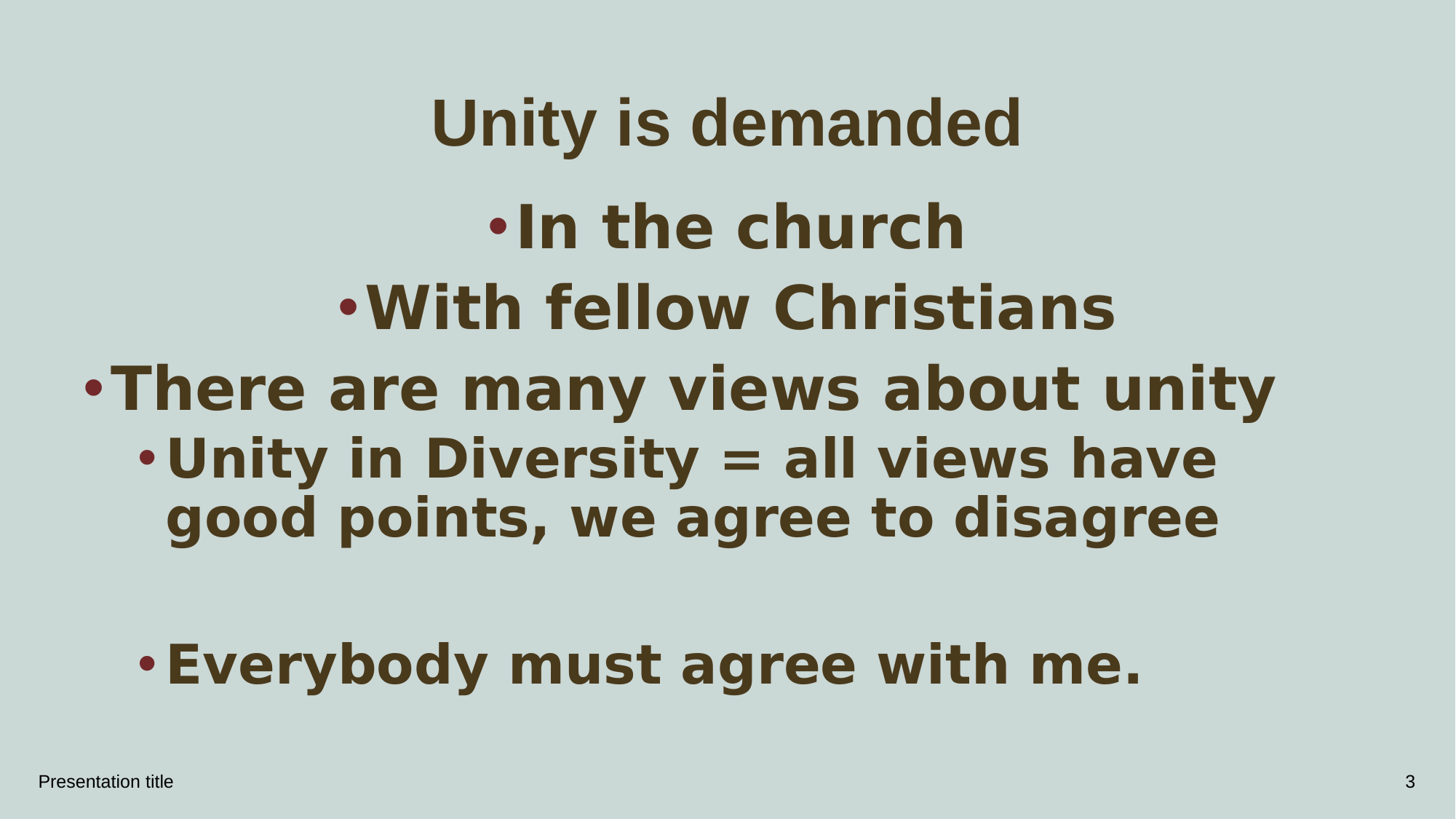

# Unity is demanded
In the church
With fellow Christians
There are many views about unity
Unity in Diversity = all views have good points, we agree to disagree

Everybody must agree with me.

Presentation title
3